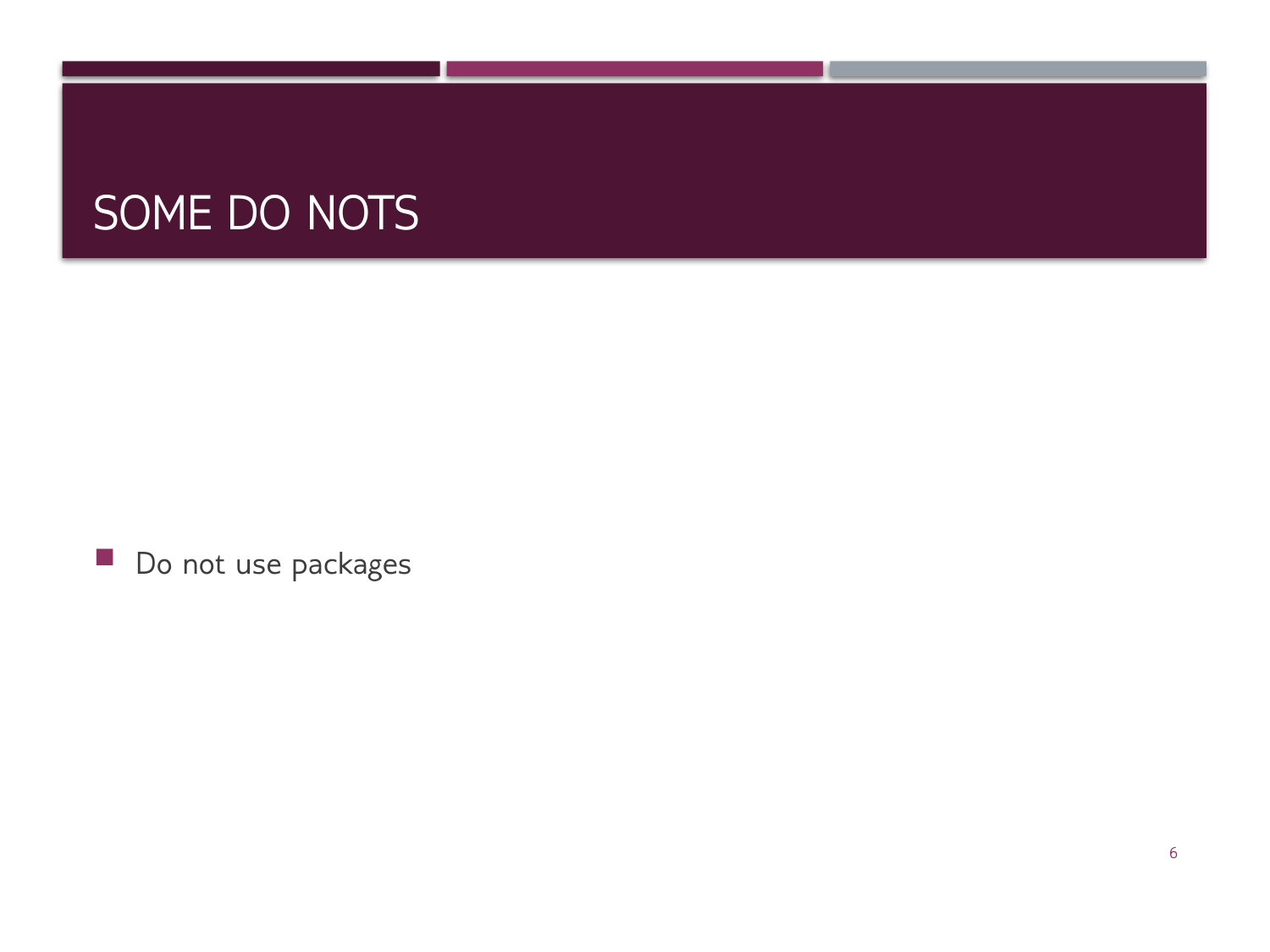

# Some Do Nots
Do not use packages
6